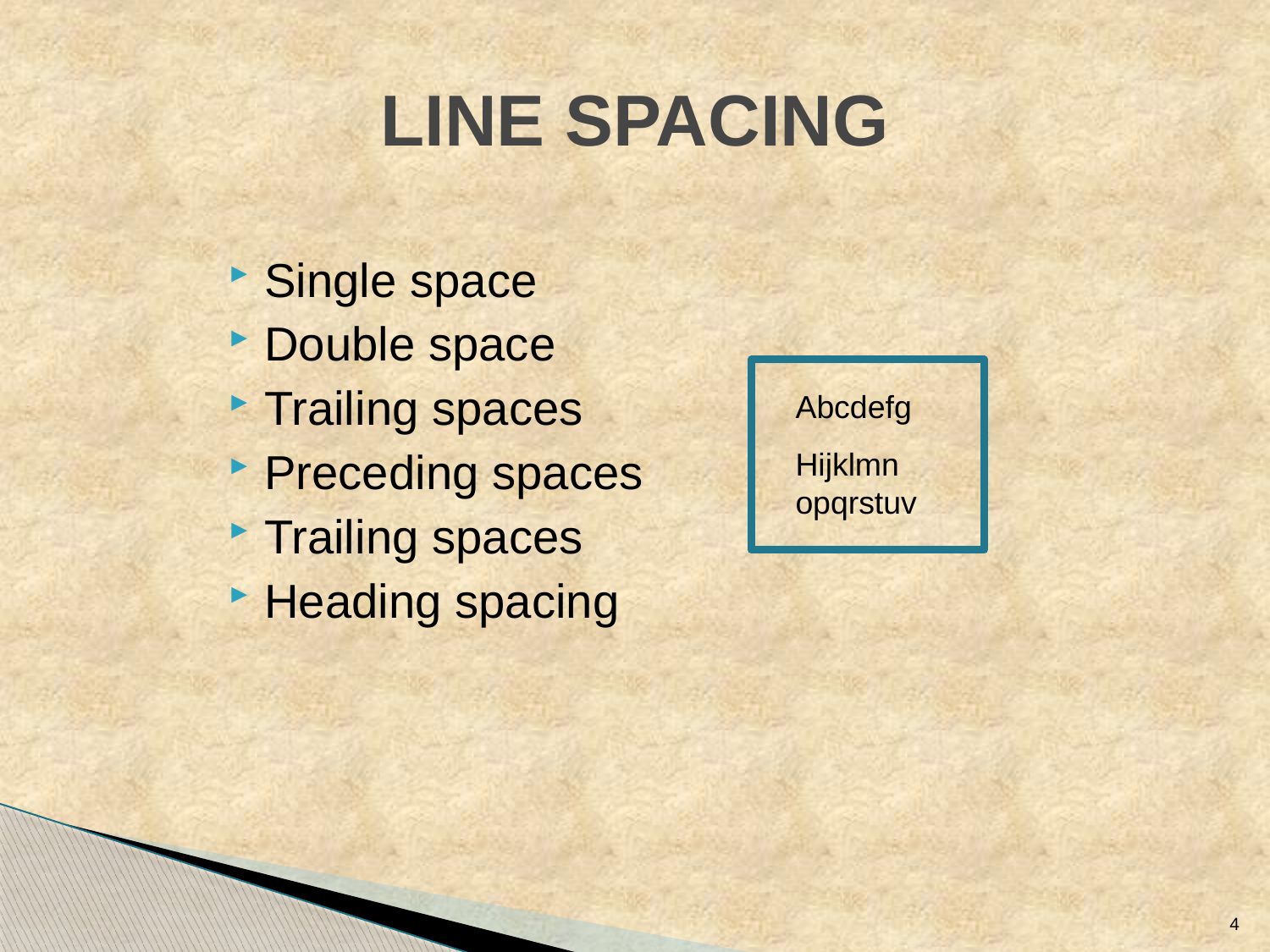

# LINE SPACING
Single space
Double space
Trailing spaces
Preceding spaces
Trailing spaces
Heading spacing

Abcdefg
Hijklmn
opqrstuv
4